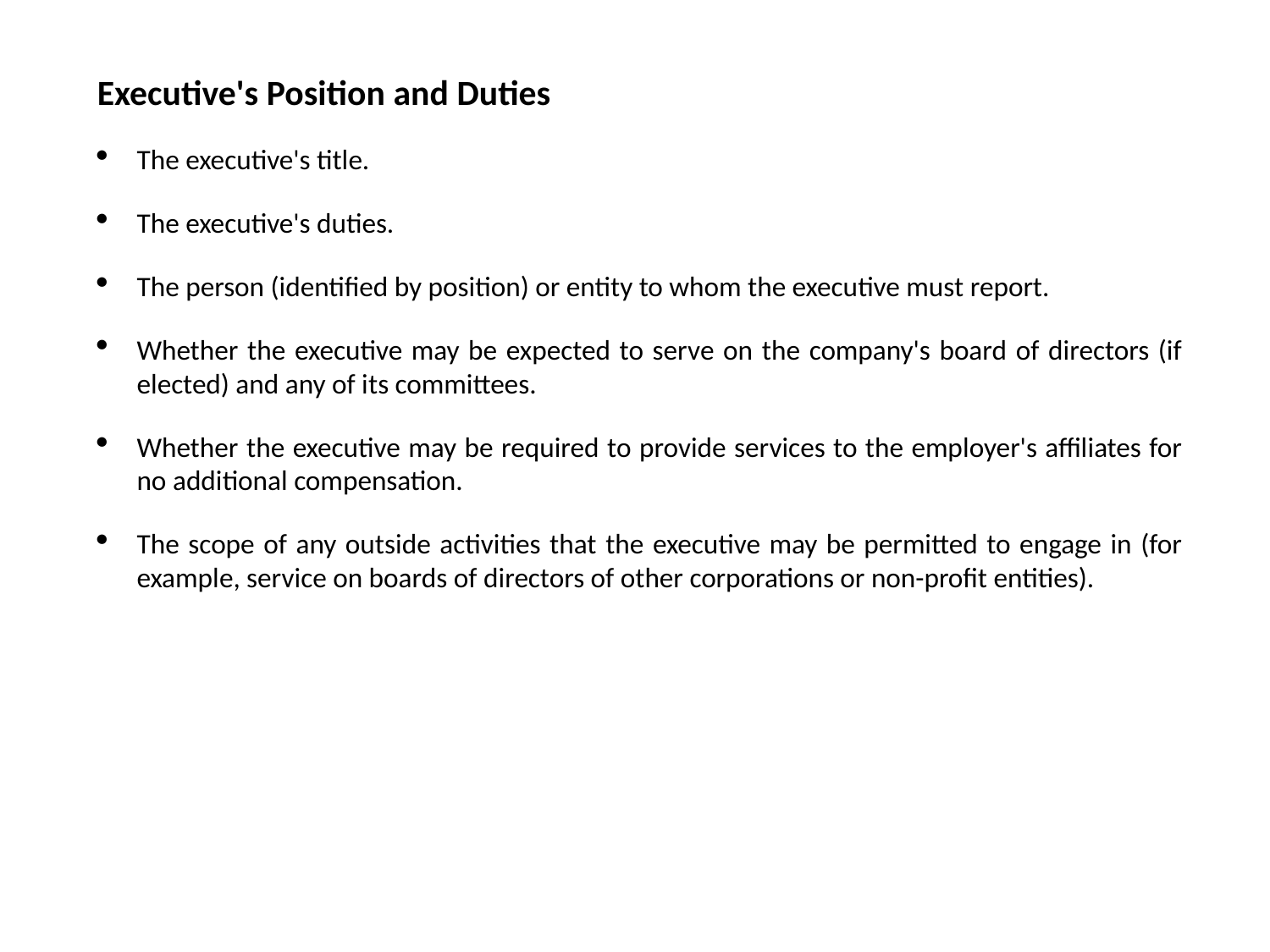

Executive's Position and Duties

The executive's title.

The executive's duties.

The person (identified by position) or entity to whom the executive must report.

Whether the executive may be expected to serve on the company's board of directors (if elected) and any of its committees.

Whether the executive may be required to provide services to the employer's affiliates for no additional compensation.

The scope of any outside activities that the executive may be permitted to engage in (for example, service on boards of directors of other corporations or non-profit entities).